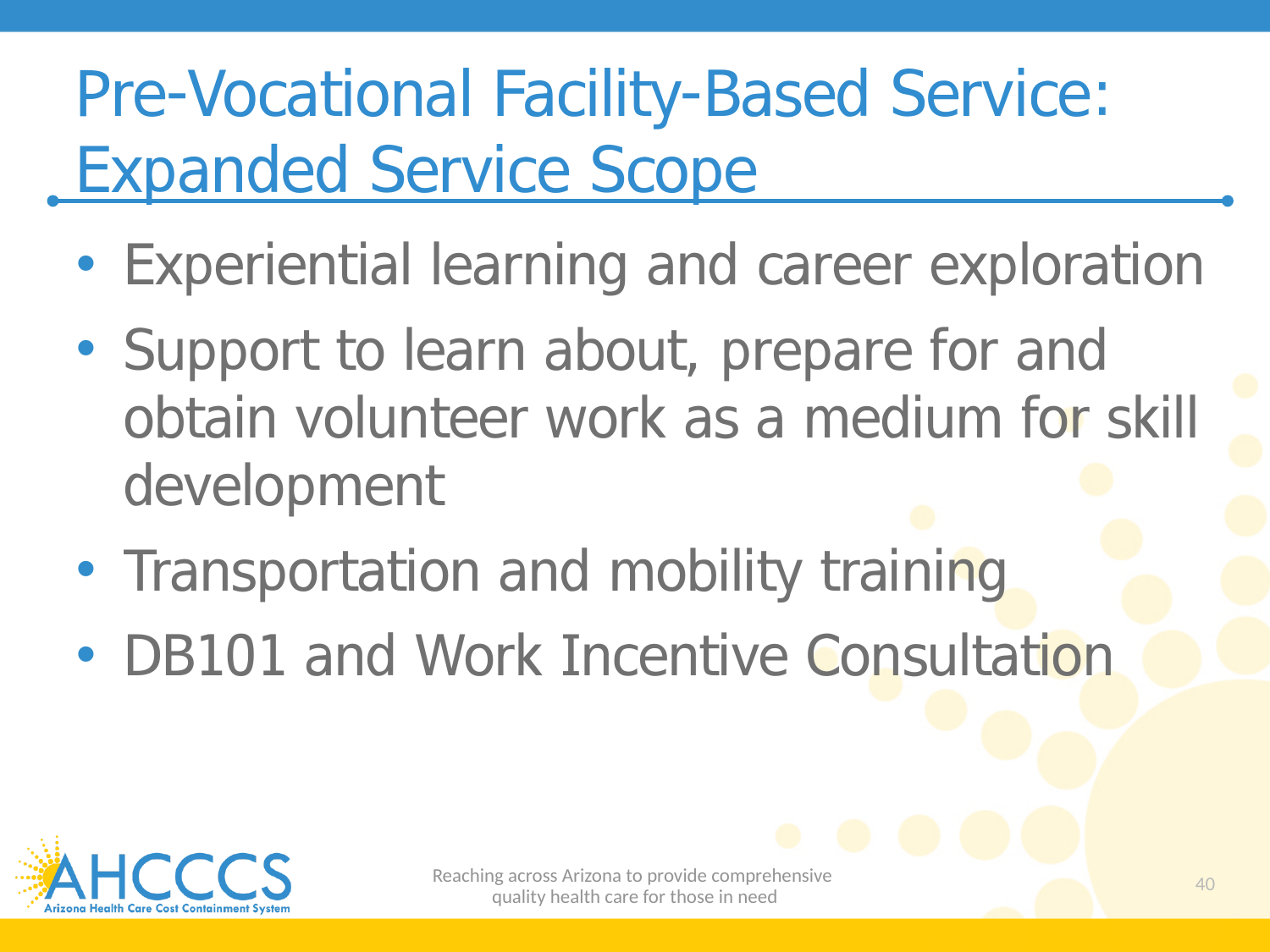

# Pre-Vocational Facility-Based Service: Expanded Service Scope
Experiential learning and career exploration
Support to learn about, prepare for and obtain volunteer work as a medium for skill development
Transportation and mobility training
DB101 and Work Incentive Consultation

Reaching across Arizona to provide comprehensive
quality health care for those in need
40